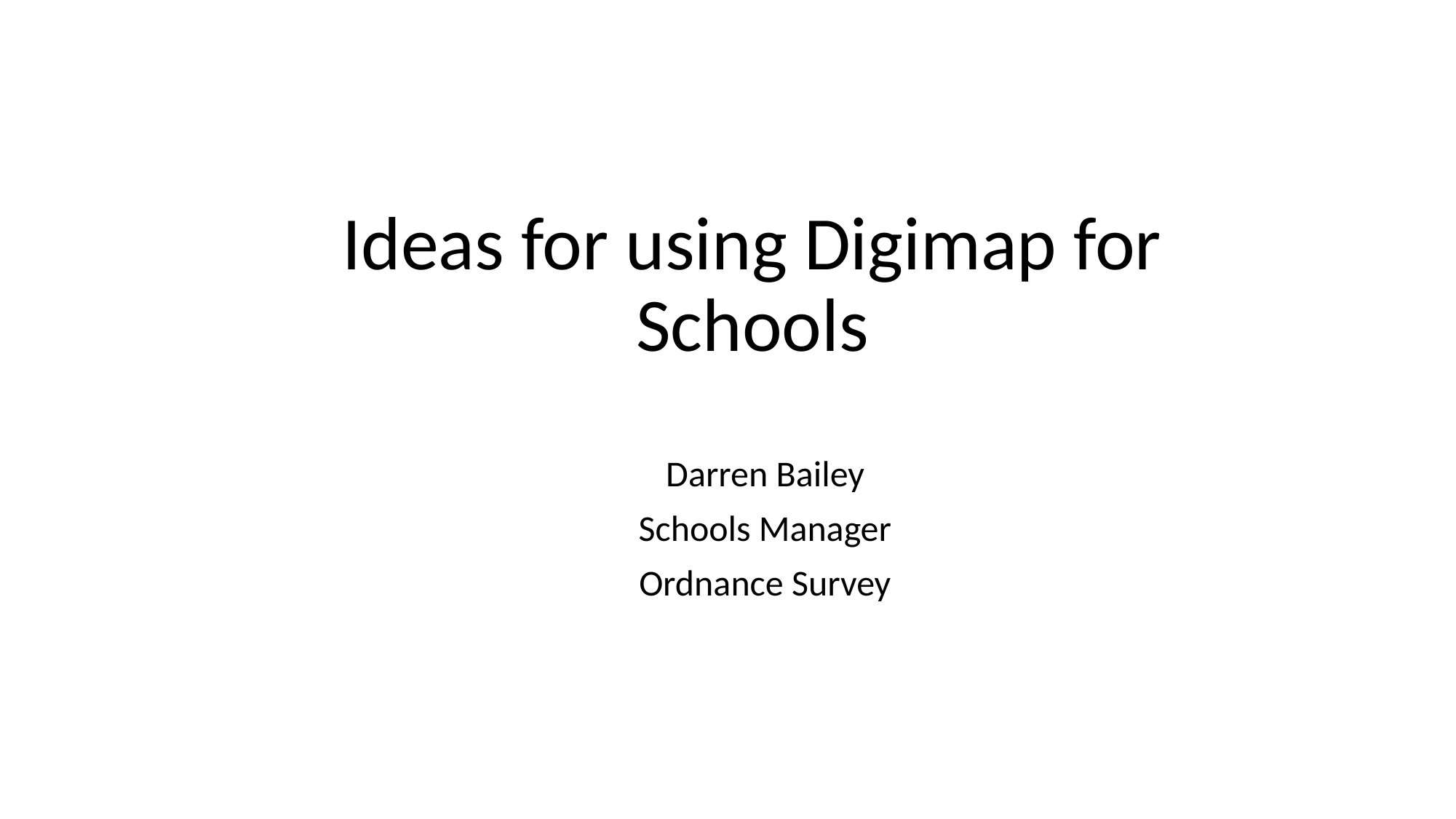

# Ideas for using Digimap for Schools
Darren Bailey
Schools Manager
Ordnance Survey